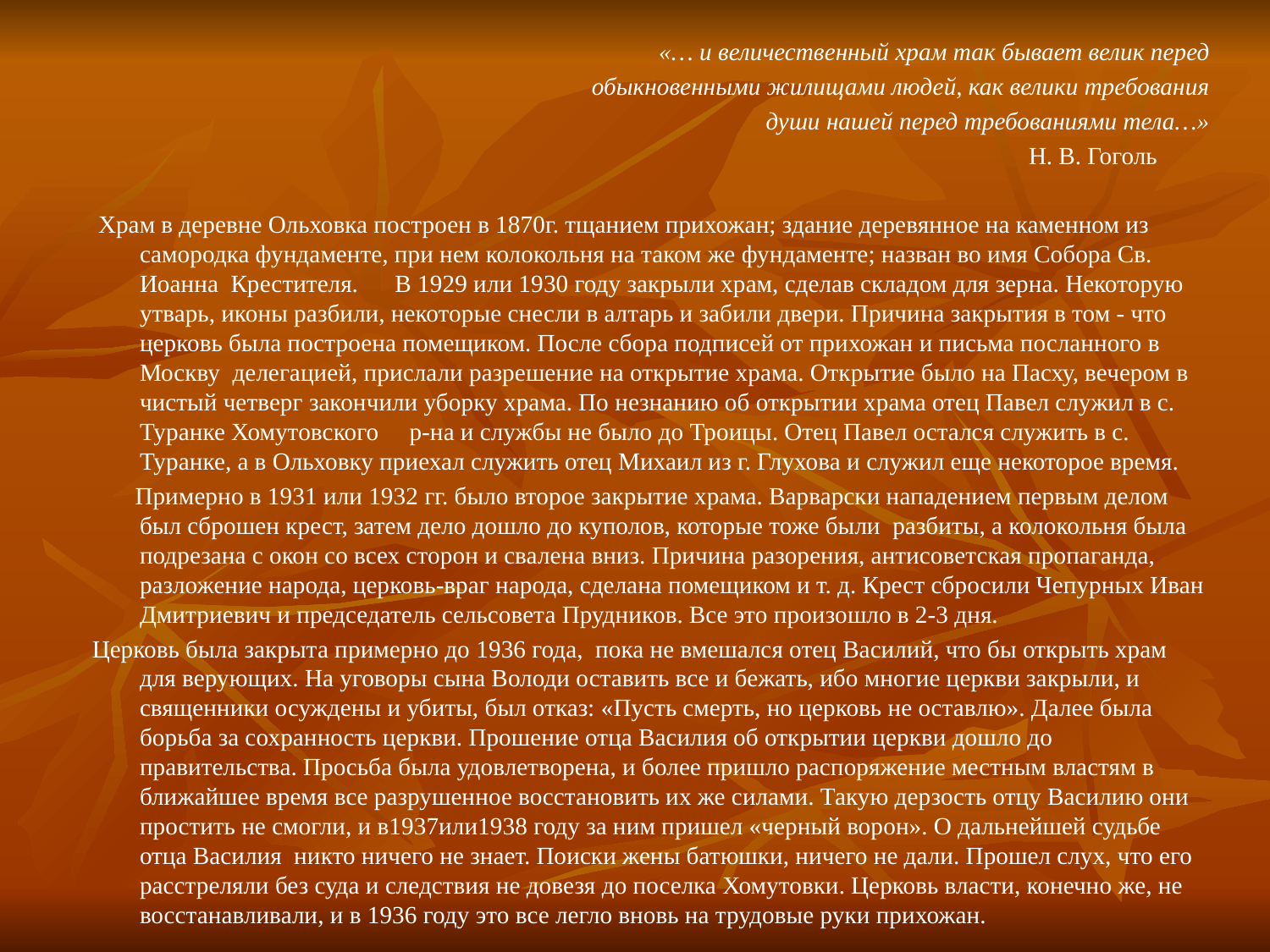

«… и величественный храм так бывает велик перед
	обыкновенными жилищами людей, как велики требования
	души нашей перед требованиями тела…»
 								Н. В. Гоголь

 Храм в деревне Ольховка построен в 1870г. тщанием прихожан; здание деревянное на каменном из самородка фундаменте, при нем колокольня на таком же фундаменте; назван во имя Собора Св. Иоанна  Крестителя.      В 1929 или 1930 году закрыли храм, сделав складом для зерна. Некоторую утварь, иконы разбили, некоторые снесли в алтарь и забили двери. Причина закрытия в том - что церковь была построена помещиком. После сбора подписей от прихожан и письма посланного в Москву  делегацией, прислали разрешение на открытие храма. Открытие было на Пасху, вечером в чистый четверг закончили уборку храма. По незнанию об открытии храма отец Павел служил в с. Туранке Хомутовского     р-на и службы не было до Троицы. Отец Павел остался служить в с. Туранке, а в Ольховку приехал служить отец Михаил из г. Глухова и служил еще некоторое время.
       Примерно в 1931 или 1932 гг. было второе закрытие храма. Варварски нападением первым делом был сброшен крест, затем дело дошло до куполов, которые тоже были  разбиты, а колокольня была подрезана с окон со всех сторон и свалена вниз. Причина разорения, антисоветская пропаганда, разложение народа, церковь-враг народа, сделана помещиком и т. д. Крест сбросили Чепурных Иван Дмитриевич и председатель сельсовета Прудников. Все это произошло в 2-3 дня.
Церковь была закрыта примерно до 1936 года,  пока не вмешался отец Василий, что бы открыть храм для верующих. На уговоры сына Володи оставить все и бежать, ибо многие церкви закрыли, и священники осуждены и убиты, был отказ: «Пусть смерть, но церковь не оставлю». Далее была борьба за сохранность церкви. Прошение отца Василия об открытии церкви дошло до правительства. Просьба была удовлетворена, и более пришло распоряжение местным властям в ближайшее время все разрушенное восстановить их же силами. Такую дерзость отцу Василию они простить не смогли, и в1937или1938 году за ним пришел «черный ворон». О дальнейшей судьбе отца Василия  никто ничего не знает. Поиски жены батюшки, ничего не дали. Прошел слух, что его расстреляли без суда и следствия не довезя до поселка Хомутовки. Церковь власти, конечно же, не восстанавливали, и в 1936 году это все легло вновь на трудовые руки прихожан.